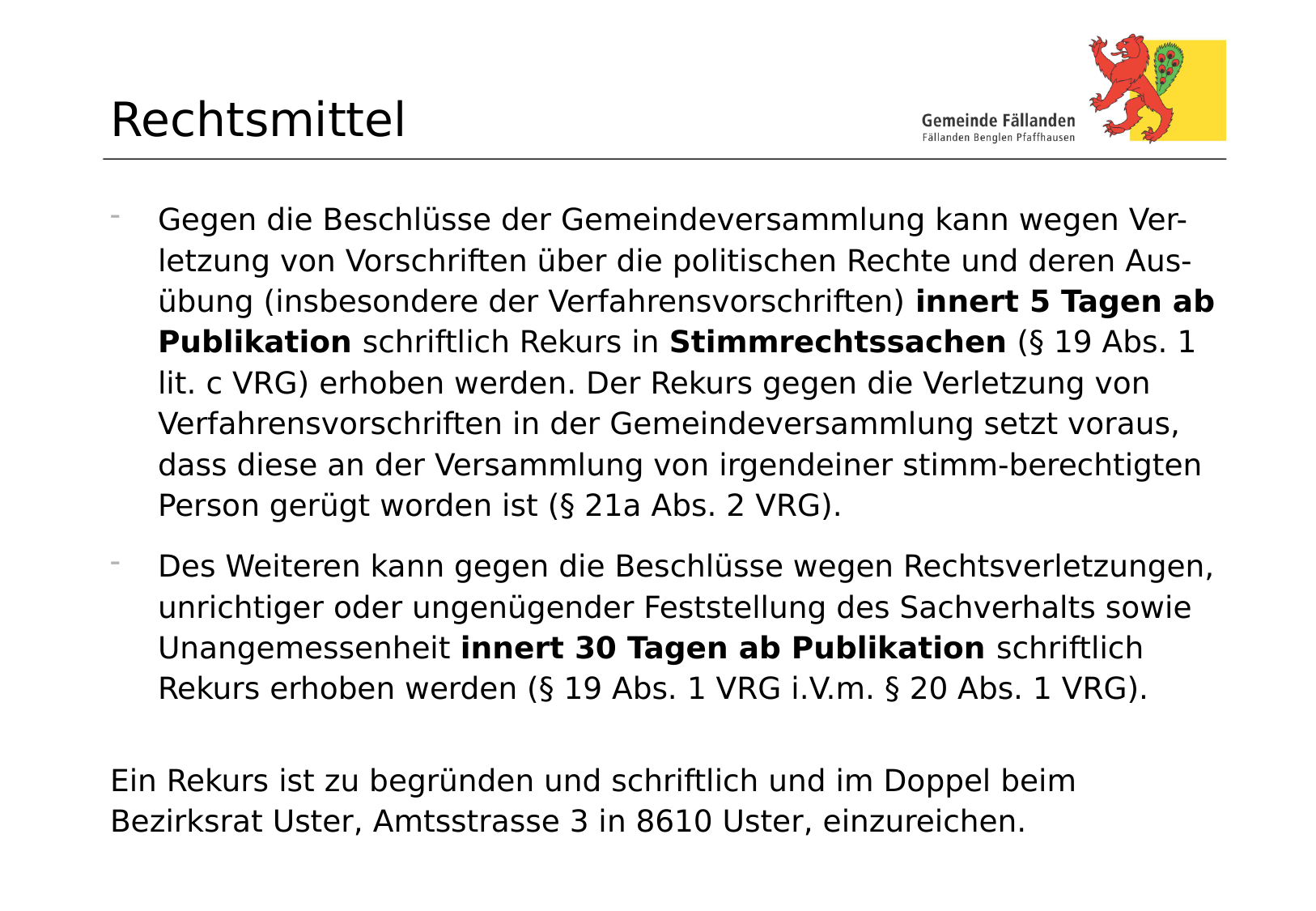

# Rechtsmittel
Gegen die Beschlüsse der Gemeindeversammlung kann wegen Ver-letzung von Vorschriften über die politischen Rechte und deren Aus-übung (insbesondere der Verfahrensvorschriften) innert 5 Tagen ab Publikation schriftlich Rekurs in Stimmrechtssachen (§ 19 Abs. 1 lit. c VRG) erhoben werden. Der Rekurs gegen die Verletzung von Verfahrensvorschriften in der Gemeindeversammlung setzt voraus, dass diese an der Versammlung von irgendeiner stimm-berechtigten Person gerügt worden ist (§ 21a Abs. 2 VRG).
Des Weiteren kann gegen die Beschlüsse wegen Rechtsverletzungen, unrichtiger oder ungenügender Feststellung des Sachverhalts sowie Unangemessenheit innert 30 Tagen ab Publikation schriftlich Rekurs erhoben werden (§ 19 Abs. 1 VRG i.V.m. § 20 Abs. 1 VRG).

Ein Rekurs ist zu begründen und schriftlich und im Doppel beim Bezirksrat Uster, Amtsstrasse 3 in 8610 Uster, einzureichen.